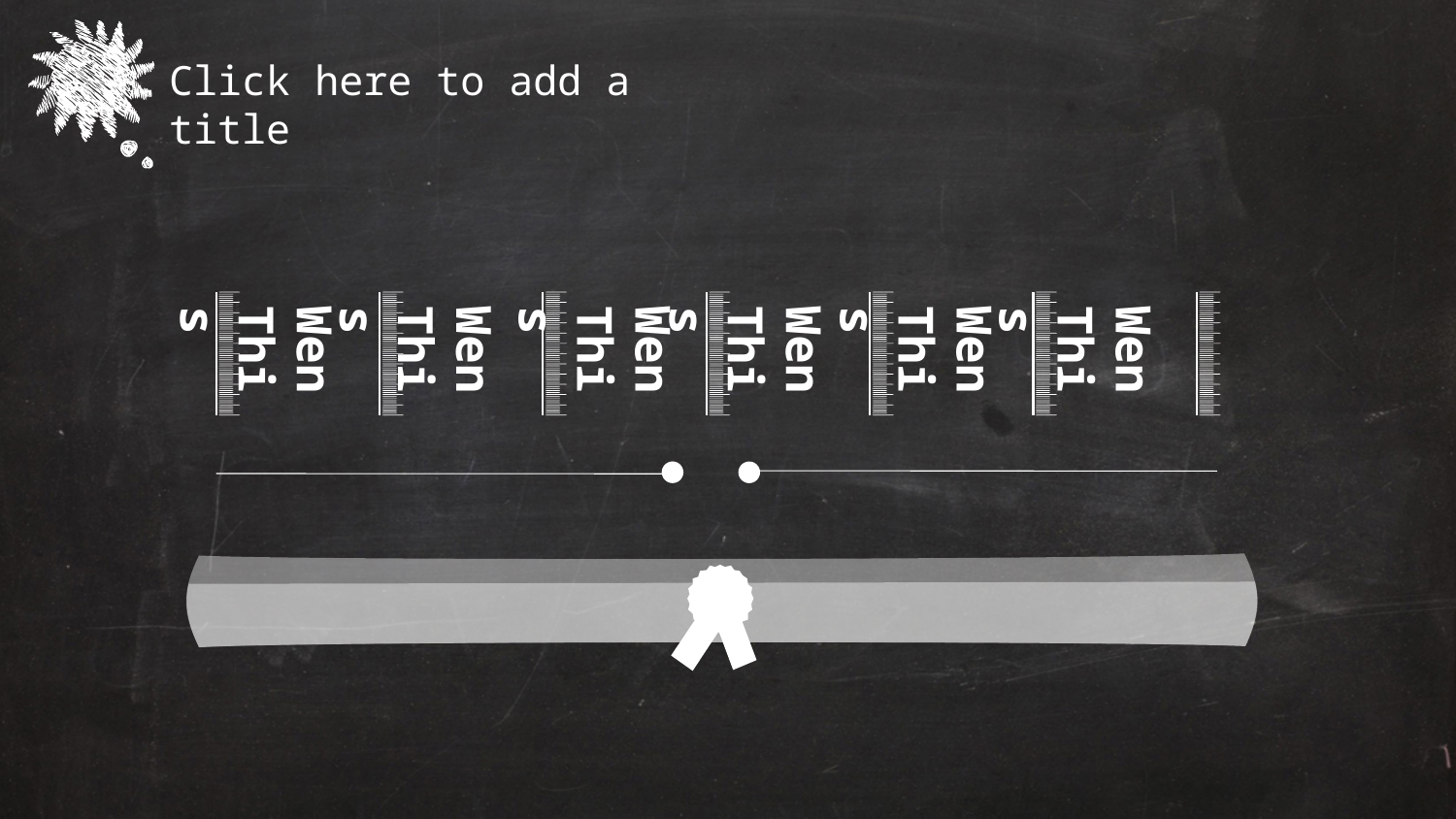

Click here to add a title

Wen This

Wen This

Wen This

Wen This

Wen This

Wen This